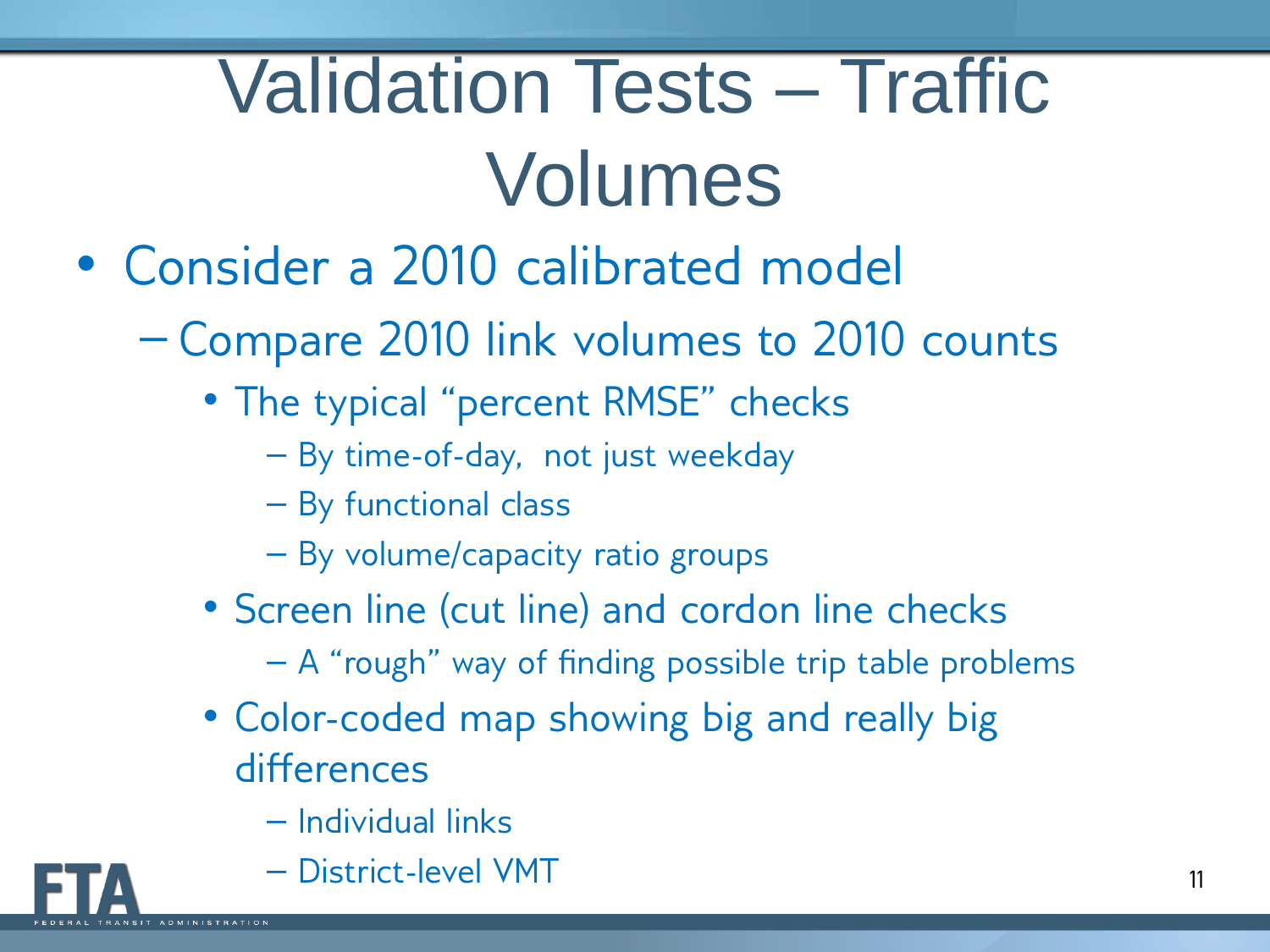

# Validation Tests – Traffic Volumes
Consider a 2010 calibrated model
Compare 2010 link volumes to 2010 counts
The typical “percent RMSE” checks
By time-of-day,  not just weekday
By functional class
By volume/capacity ratio groups
Screen line (cut line) and cordon line checks
A “rough” way of finding possible trip table problems
Color-coded map showing big and really big differences
Individual links
District-level VMT
11